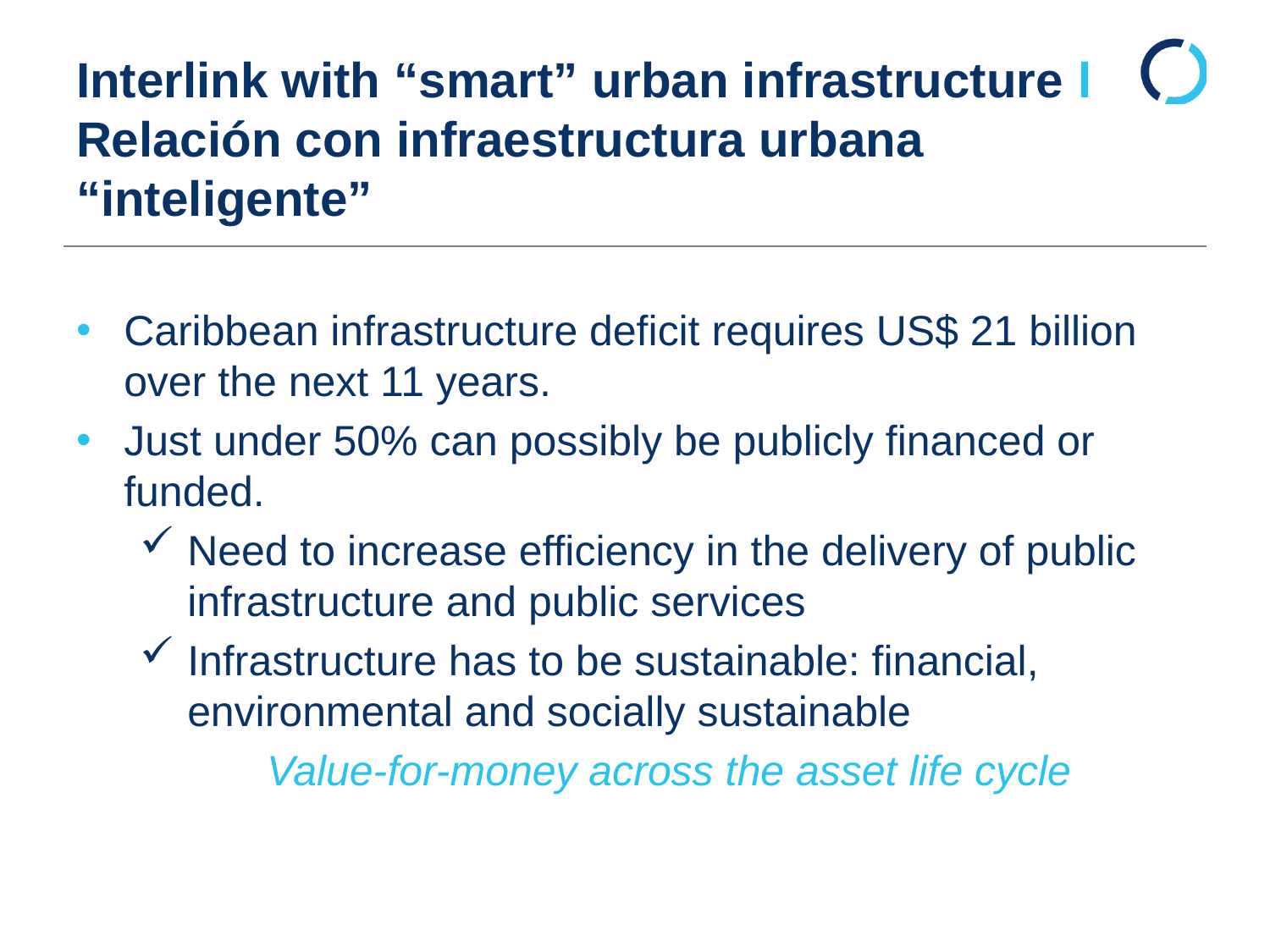

# Interlink with “smart” urban infrastructure l Relación con infraestructura urbana “inteligente”

Caribbean infrastructure deficit requires US$ 21 billion over the next 11 years.
Just under 50% can possibly be publicly financed or funded.
Need to increase efficiency in the delivery of public infrastructure and public services
Infrastructure has to be sustainable: financial, environmental and socially sustainable
	Value-for-money across the asset life cycle